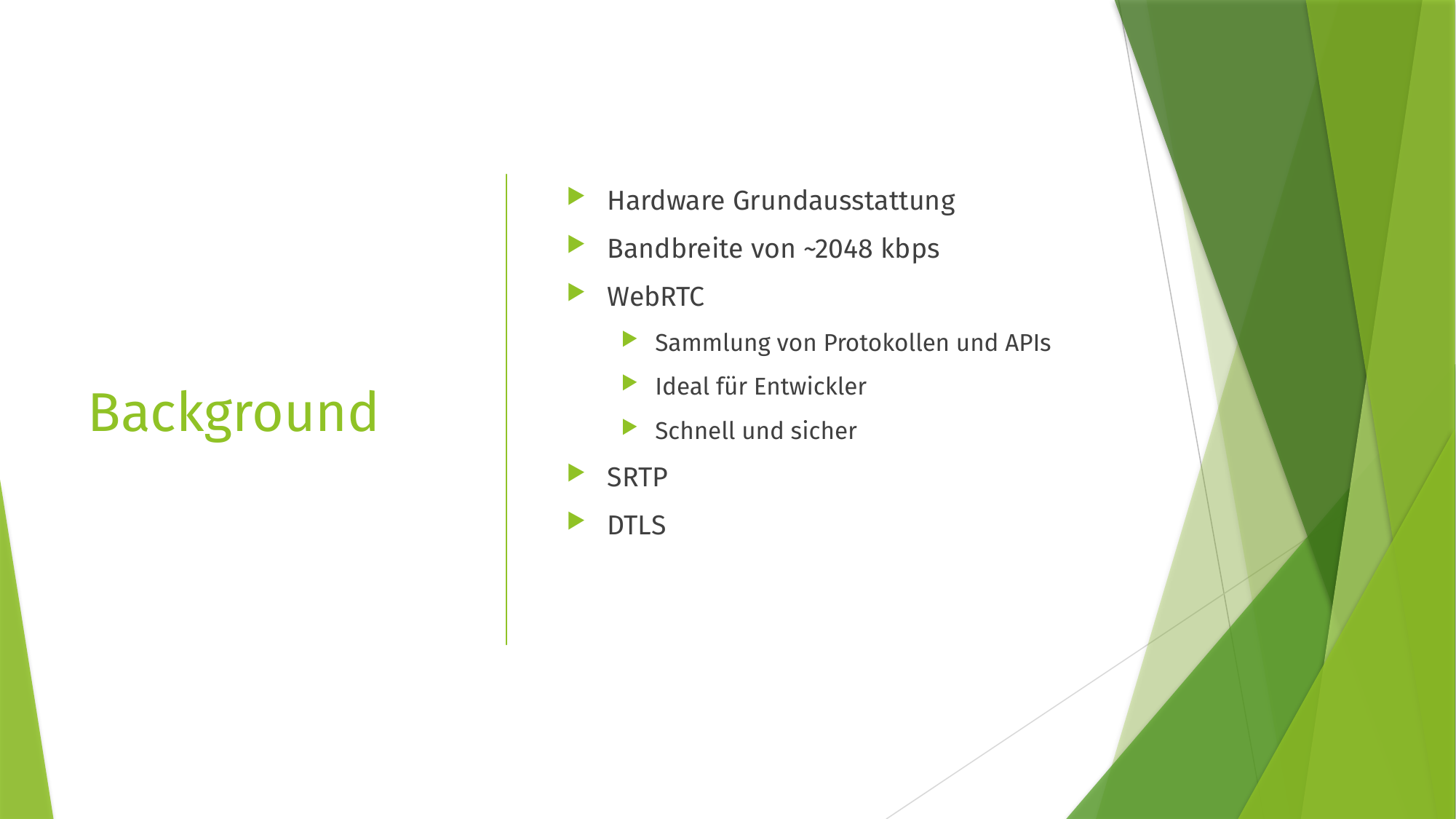

# Background
Hardware Grundausstattung
Bandbreite von ~2048 kbps
WebRTC
Sammlung von Protokollen und APIs
Ideal für Entwickler
Schnell und sicher
SRTP
DTLS